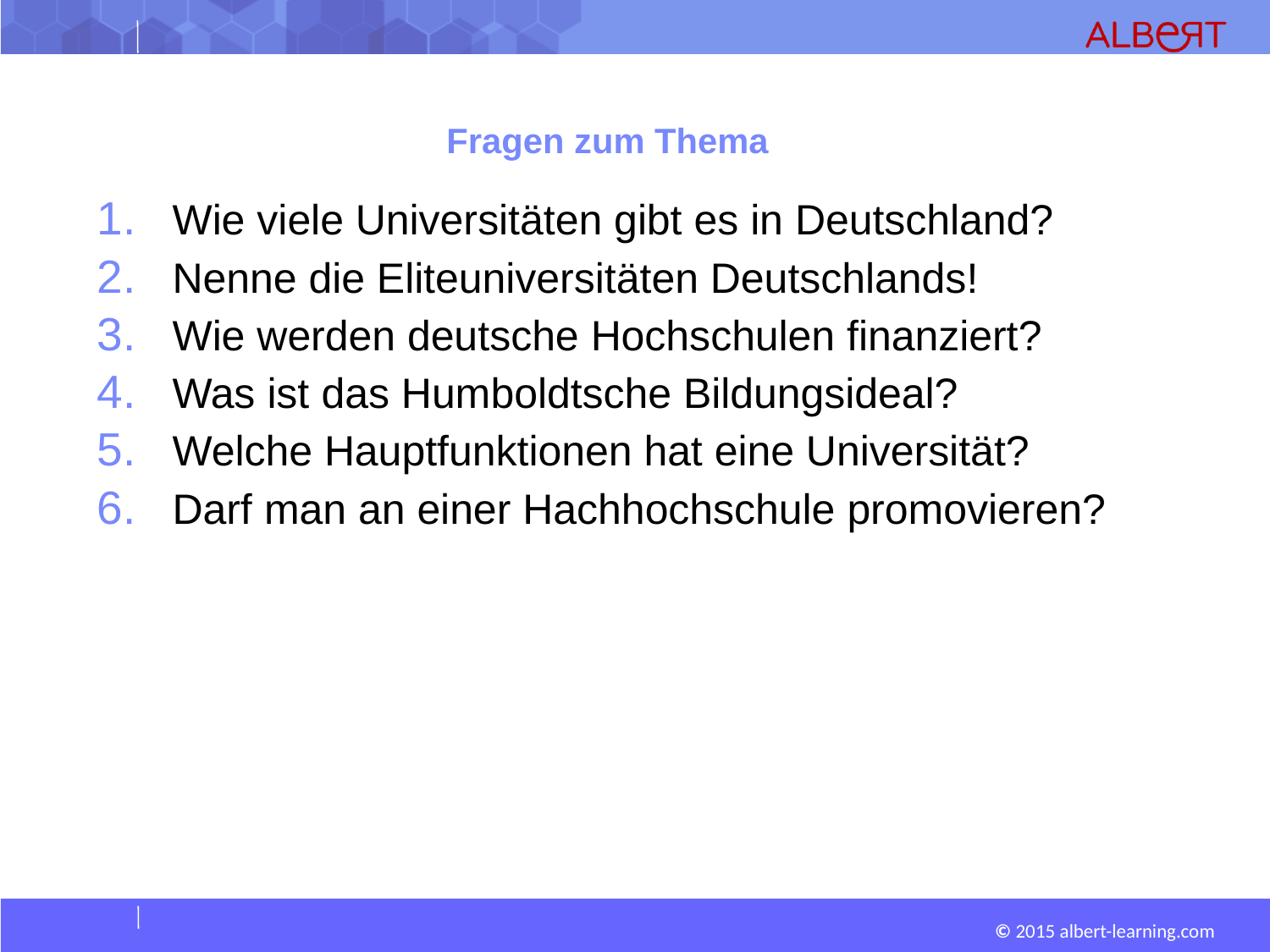

# Fragen zum Thema
 Wie viele Universitäten gibt es in Deutschland?
 Nenne die Eliteuniversitäten Deutschlands!
 Wie werden deutsche Hochschulen finanziert?
 Was ist das Humboldtsche Bildungsideal?
 Welche Hauptfunktionen hat eine Universität?
 Darf man an einer Hachhochschule promovieren?